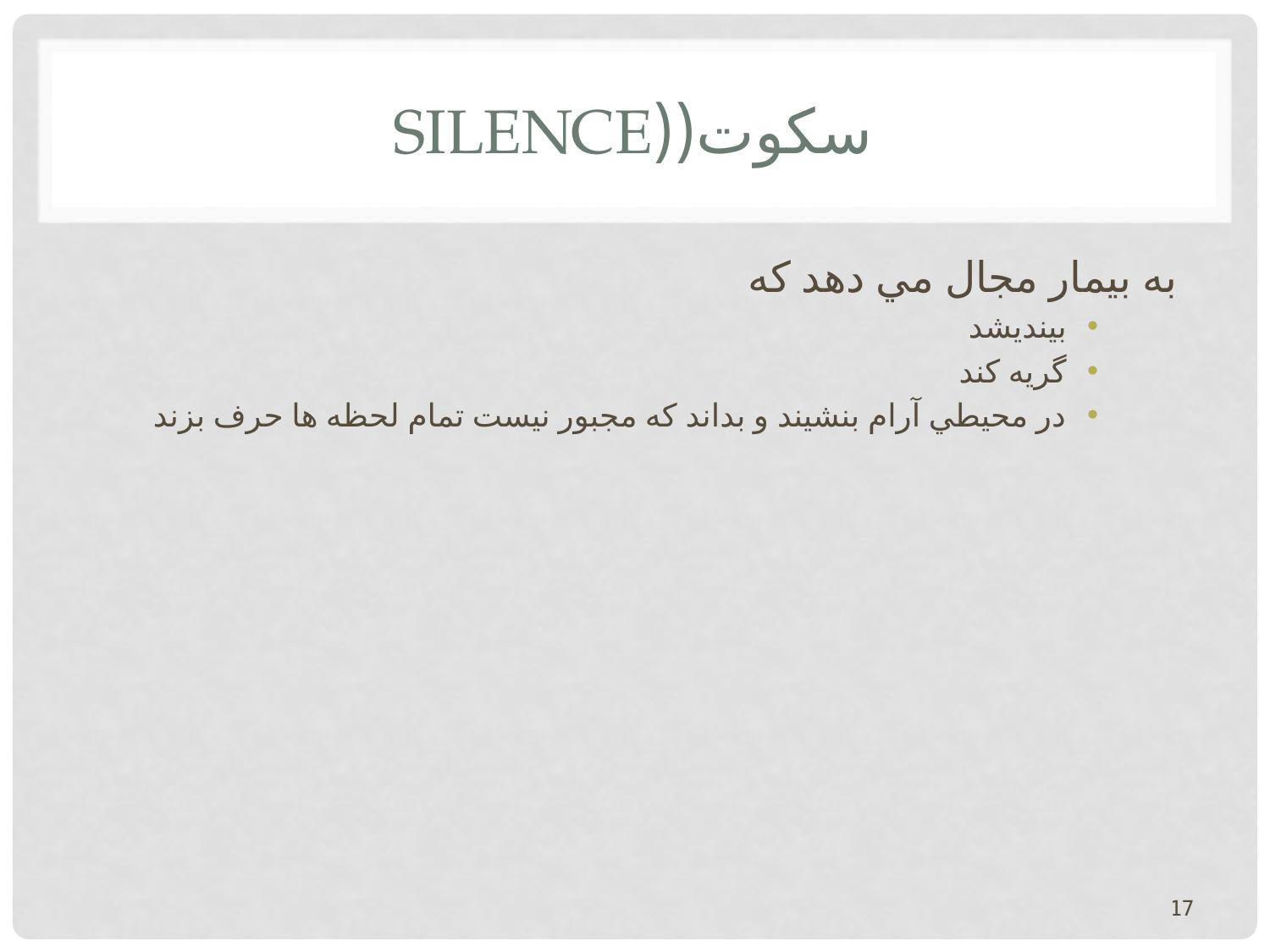

# سكوت((Silence
به بيمار مجال مي دهد كه
بينديشد
گريه كند
در محيطي آرام بنشيند و بداند كه مجبور نيست تمام لحظه ها حرف بزند

17